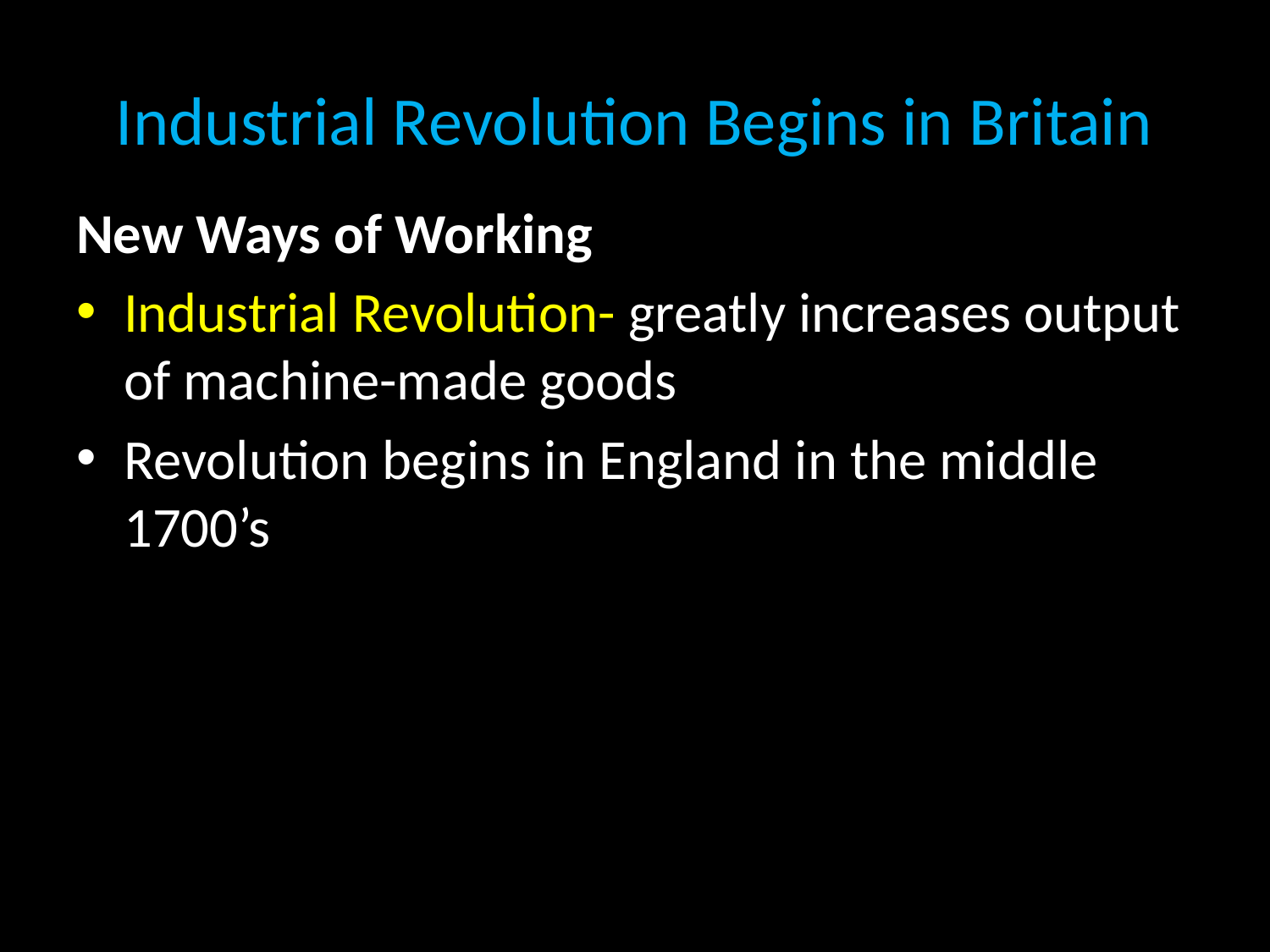

# Industrial Revolution Begins in Britain
New Ways of Working
Industrial Revolution- greatly increases output of machine-made goods
Revolution begins in England in the middle 1700’s